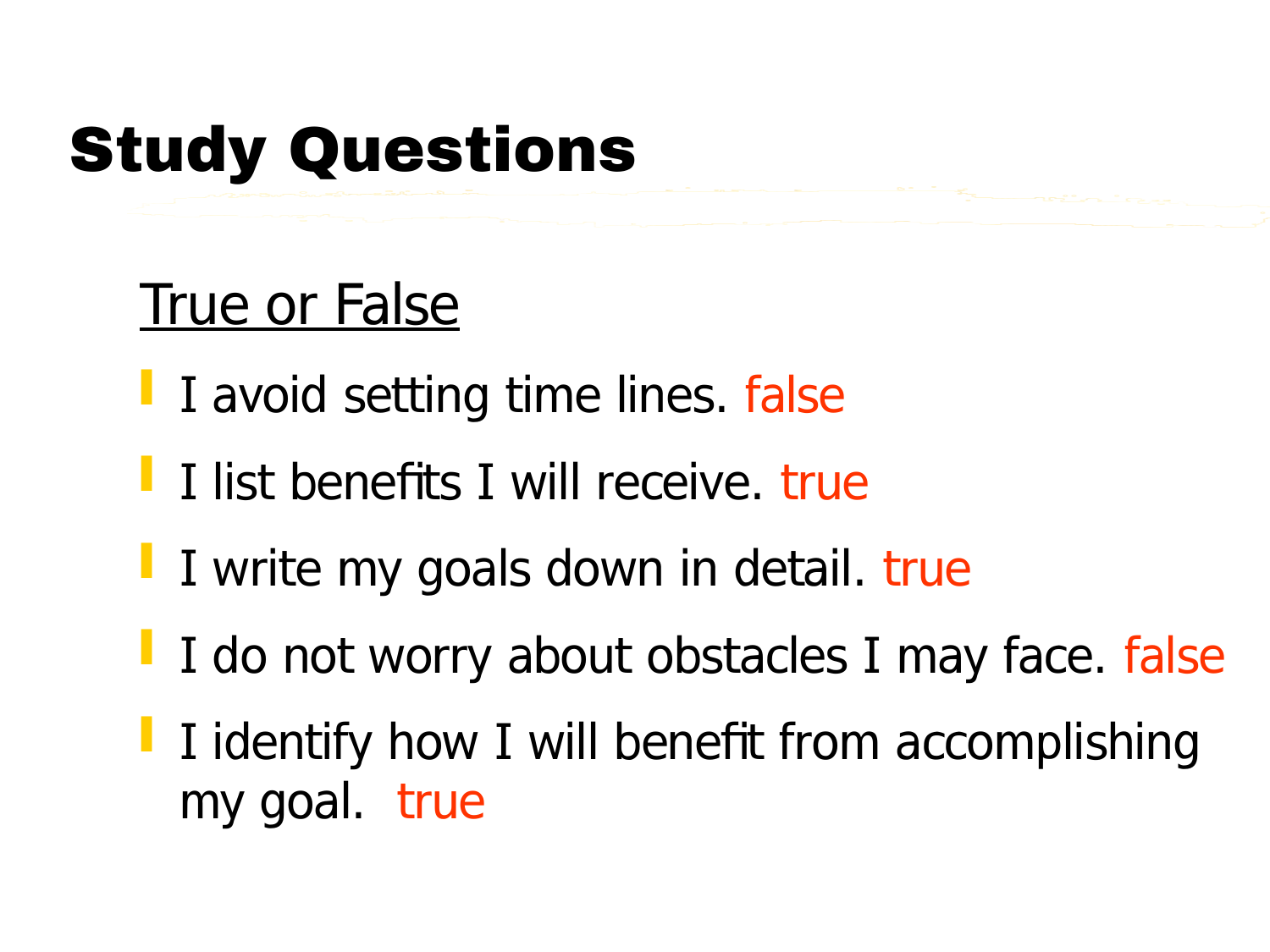

# Study Questions
True or False
I avoid setting time lines. false
I list benefits I will receive. true
I write my goals down in detail. true
I do not worry about obstacles I may face. false
I identify how I will benefit from accomplishing my goal.  true